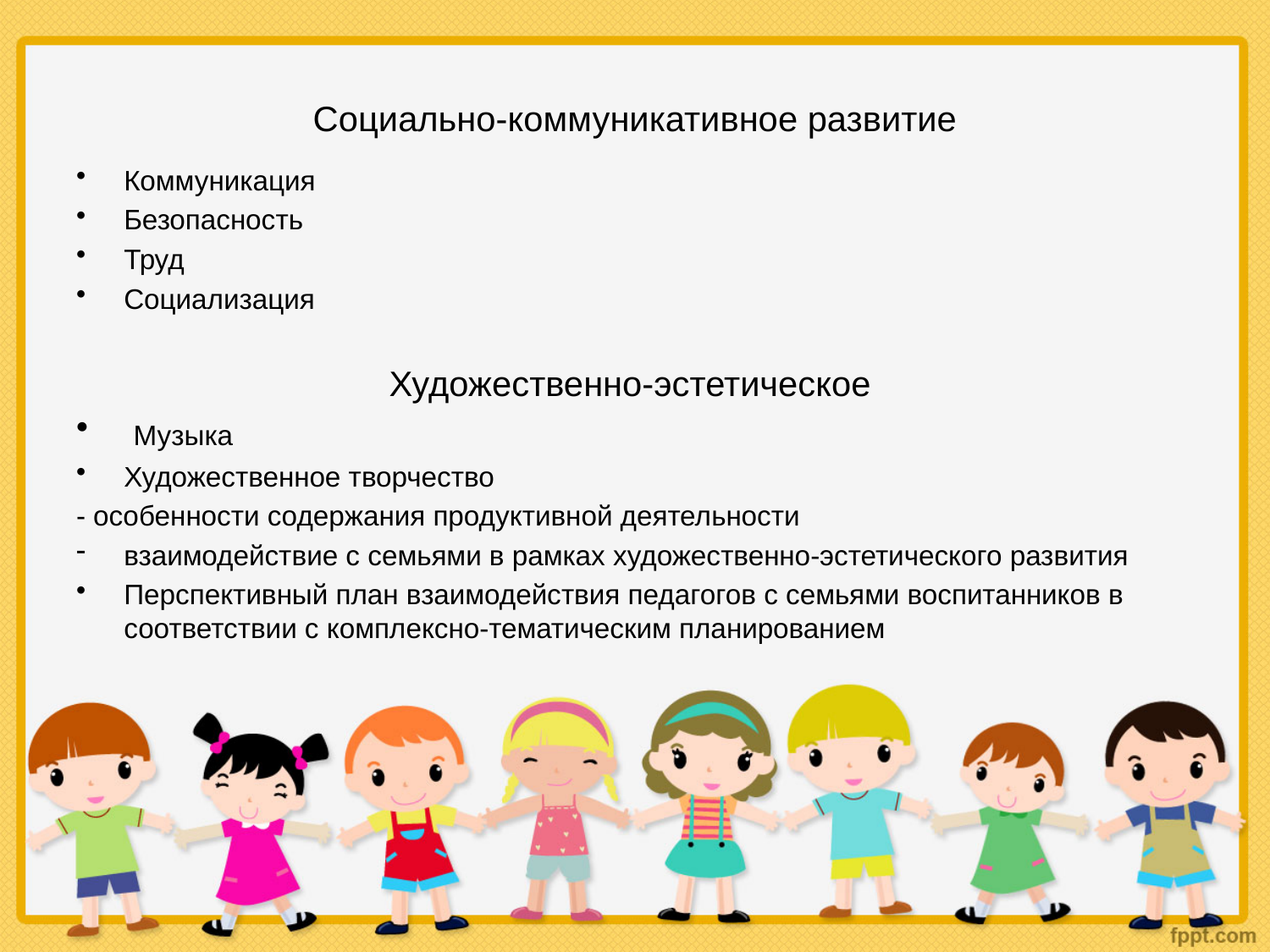

# Социально-коммуникативное развитие
Коммуникация
Безопасность
Труд
Социализация

Художественно-эстетическое
 Музыка
Художественное творчество
- особенности содержания продуктивной деятельности
взаимодействие с семьями в рамках художественно-эстетического развития
Перспективный план взаимодействия педагогов с семьями воспитанников в соответствии с комплексно-тематическим планированием